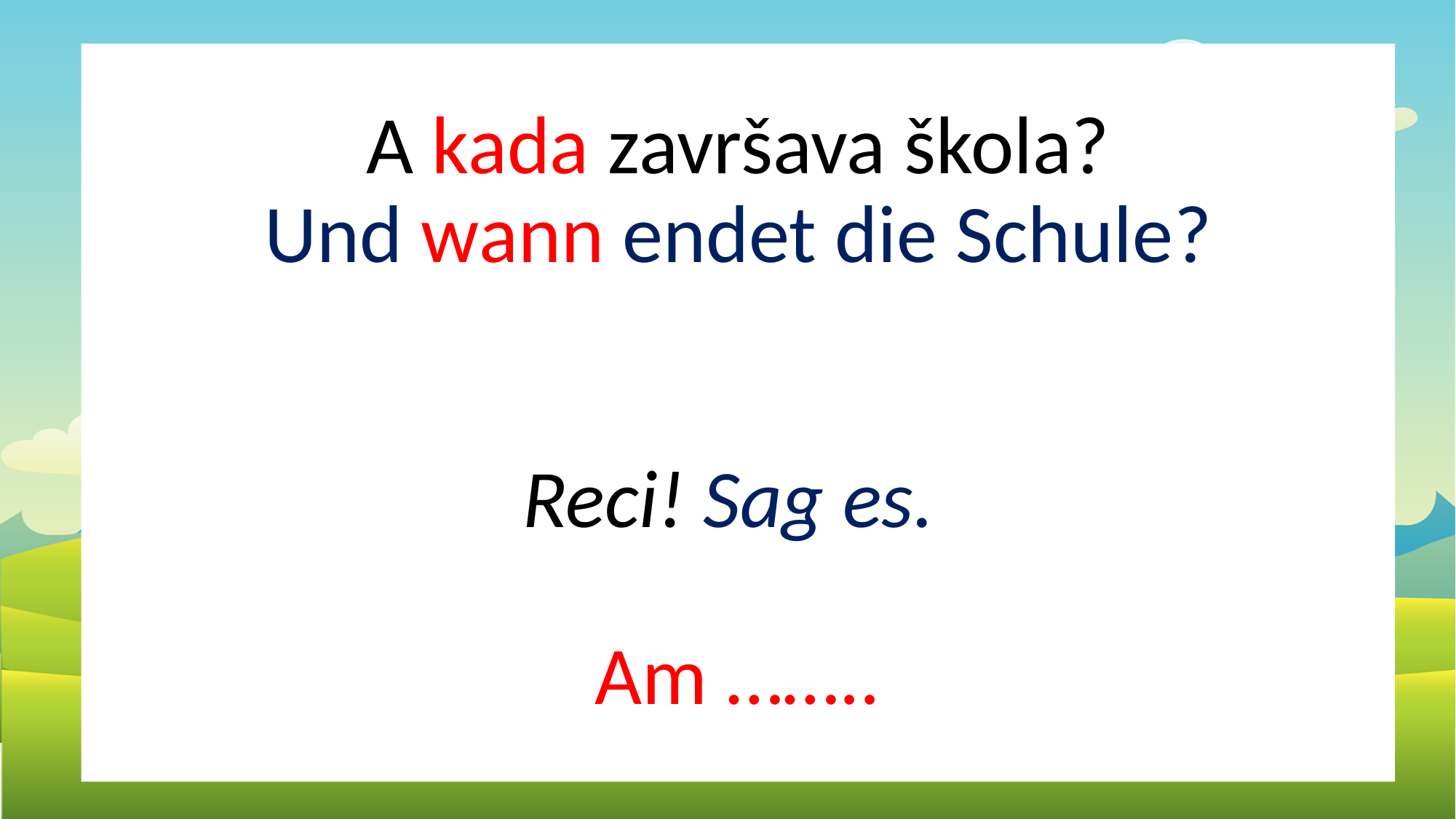

# A kada završava škola? Und wann endet die Schule? Reci! Sag es. Am ……..